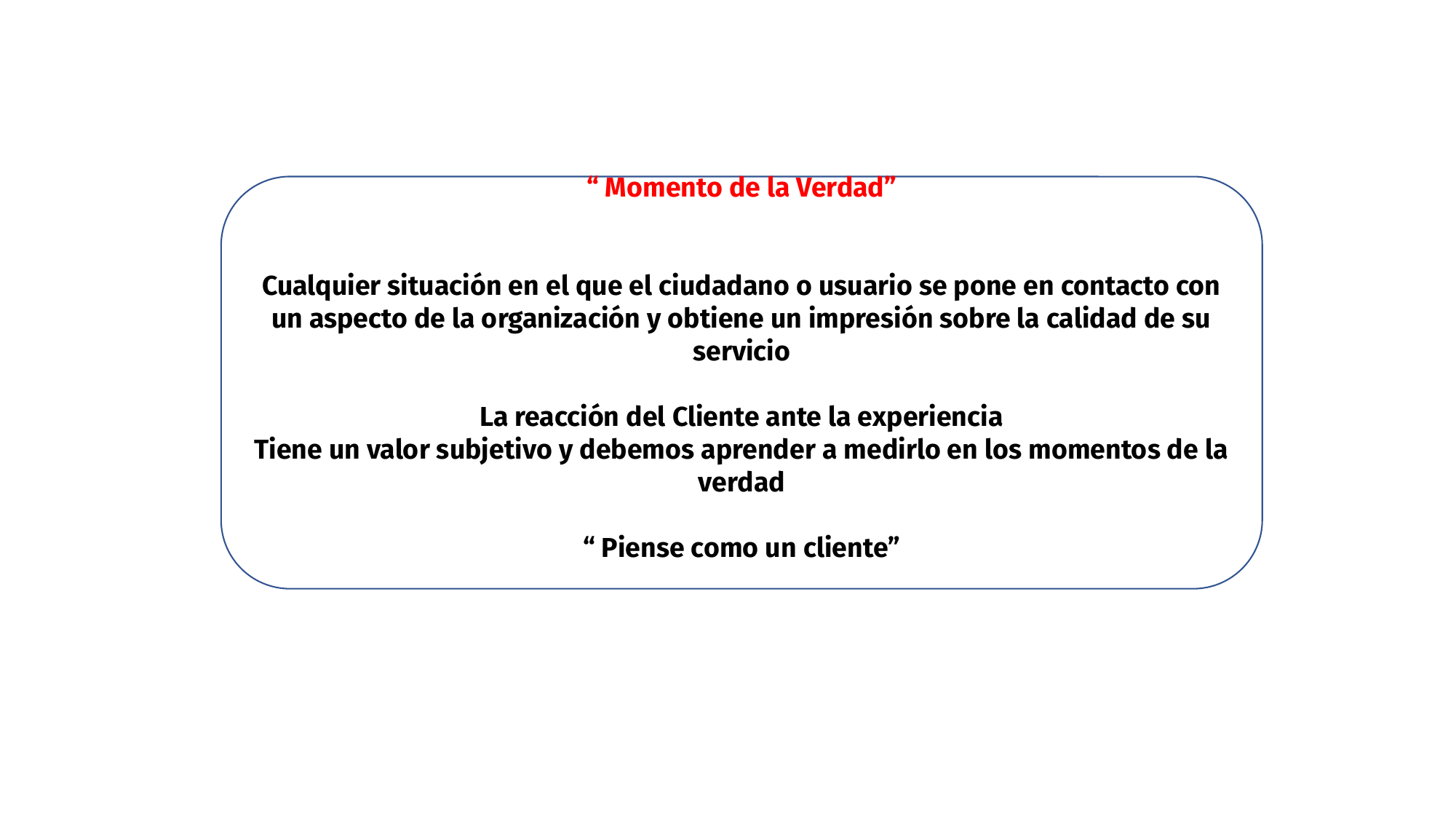

“ Momento de la Verdad”
Cualquier situación en el que el ciudadano o usuario se pone en contacto con un aspecto de la organización y obtiene un impresión sobre la calidad de su servicio

La reacción del Cliente ante la experiencia
Tiene un valor subjetivo y debemos aprender a medirlo en los momentos de la verdad

“ Piense como un cliente”